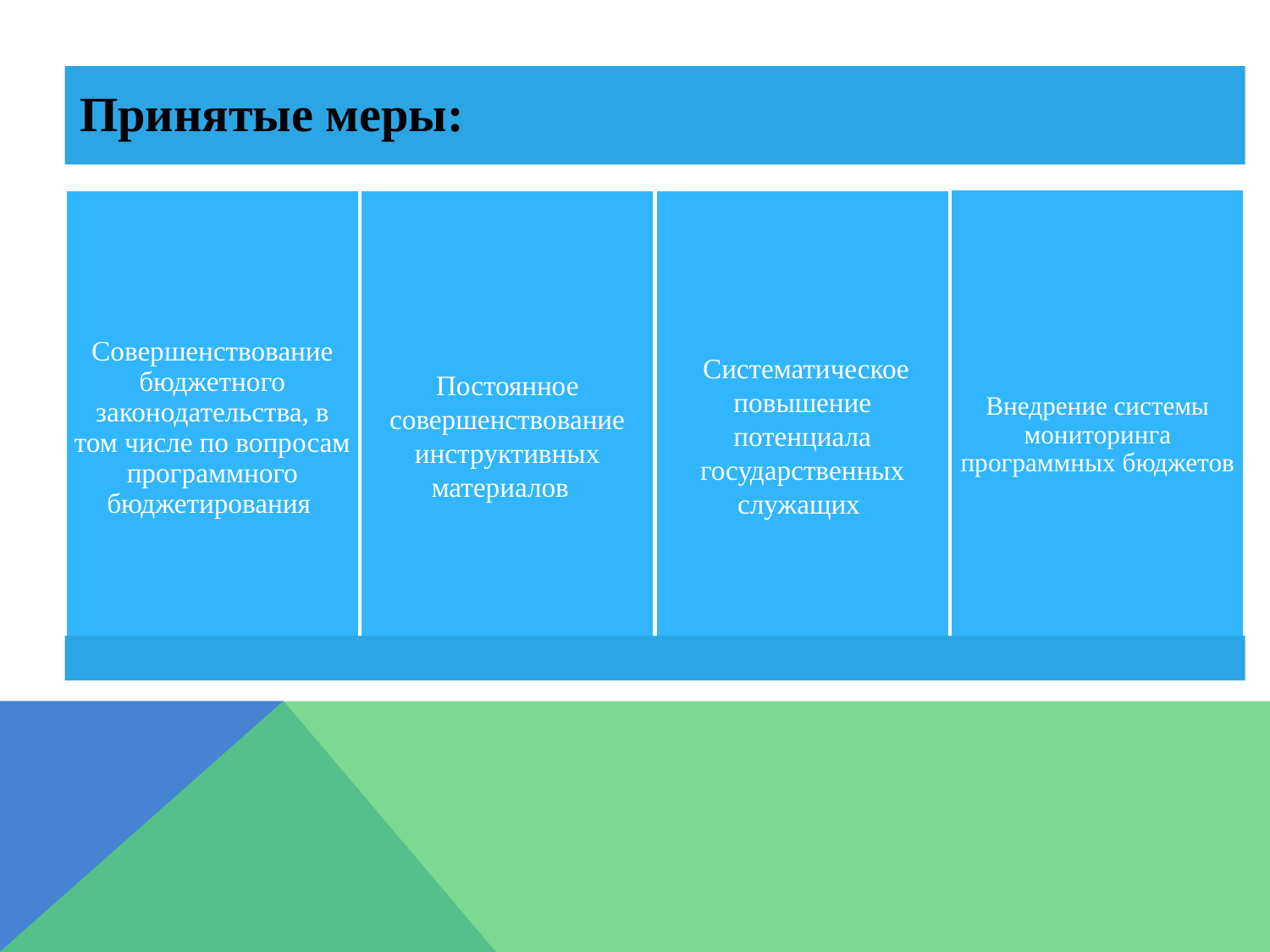

Принятые меры:
Совершенствование бюджетного законодательства, в том числе по вопросам программного бюджетирования
Постоянное совершенствование инструктивных материалов
 Систематическое повышение потенциала государственных служащих
Внедрение системы мониторинга программных бюджетов